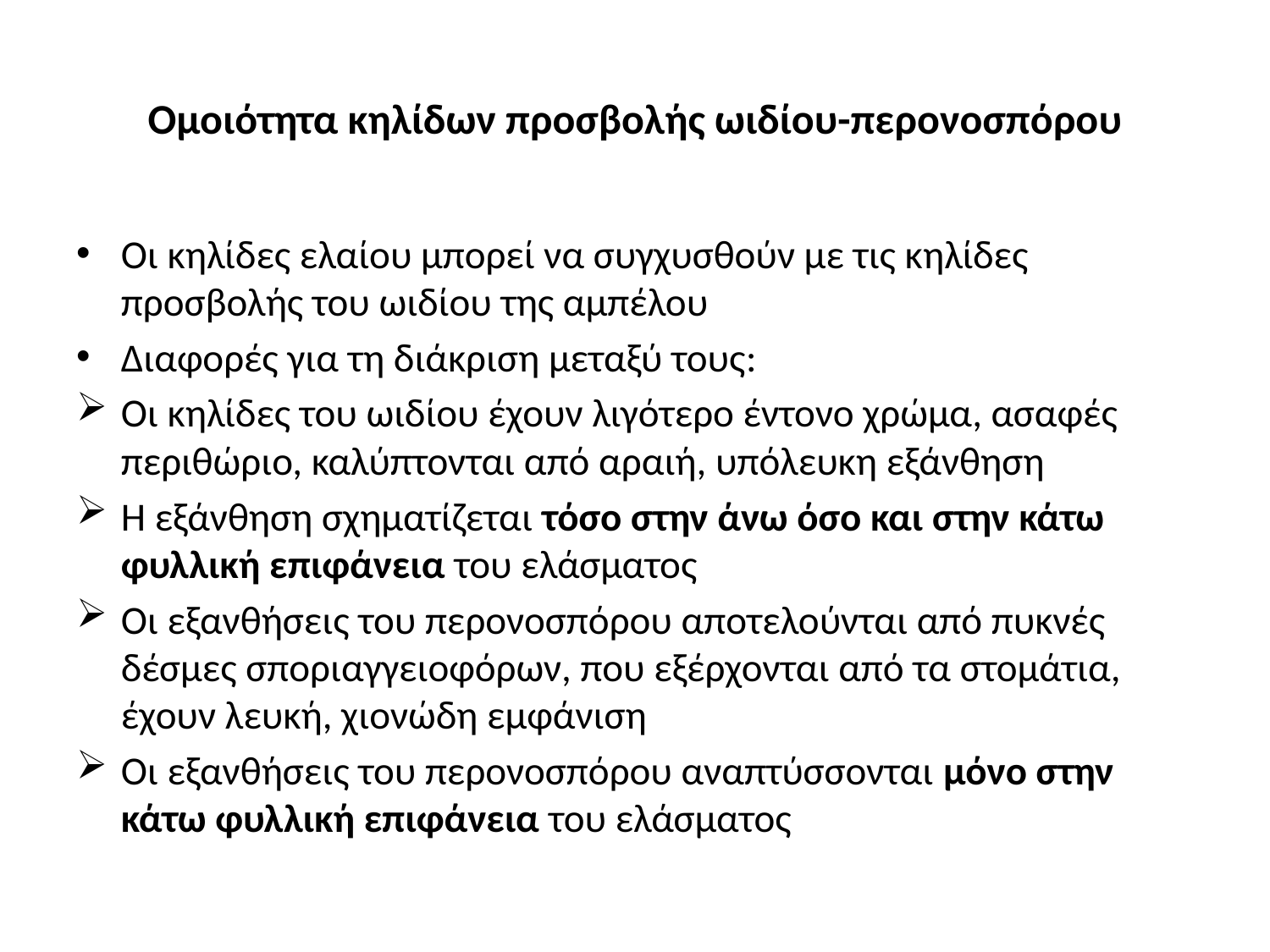

# Ομοιότητα κηλίδων προσβολής ωιδίου-περονοσπόρου
Οι κηλίδες ελαίου μπορεί να συγχυσθούν με τις κηλίδες προσβολής του ωιδίου της αμπέλου
Διαφορές για τη διάκριση μεταξύ τους:
Οι κηλίδες του ωιδίου έχουν λιγότερο έντονο χρώμα, ασαφές περιθώριο, καλύπτονται από αραιή, υπόλευκη εξάνθηση
Η εξάνθηση σχηματίζεται τόσο στην άνω όσο και στην κάτω φυλλική επιφάνεια του ελάσματος
Οι εξανθήσεις του περονοσπόρου αποτελούνται από πυκνές δέσμες σποριαγγειοφόρων, που εξέρχονται από τα στομάτια, έχουν λευκή, χιονώδη εμφάνιση
Οι εξανθήσεις του περονοσπόρου αναπτύσσονται μόνο στην κάτω φυλλική επιφάνεια του ελάσματος